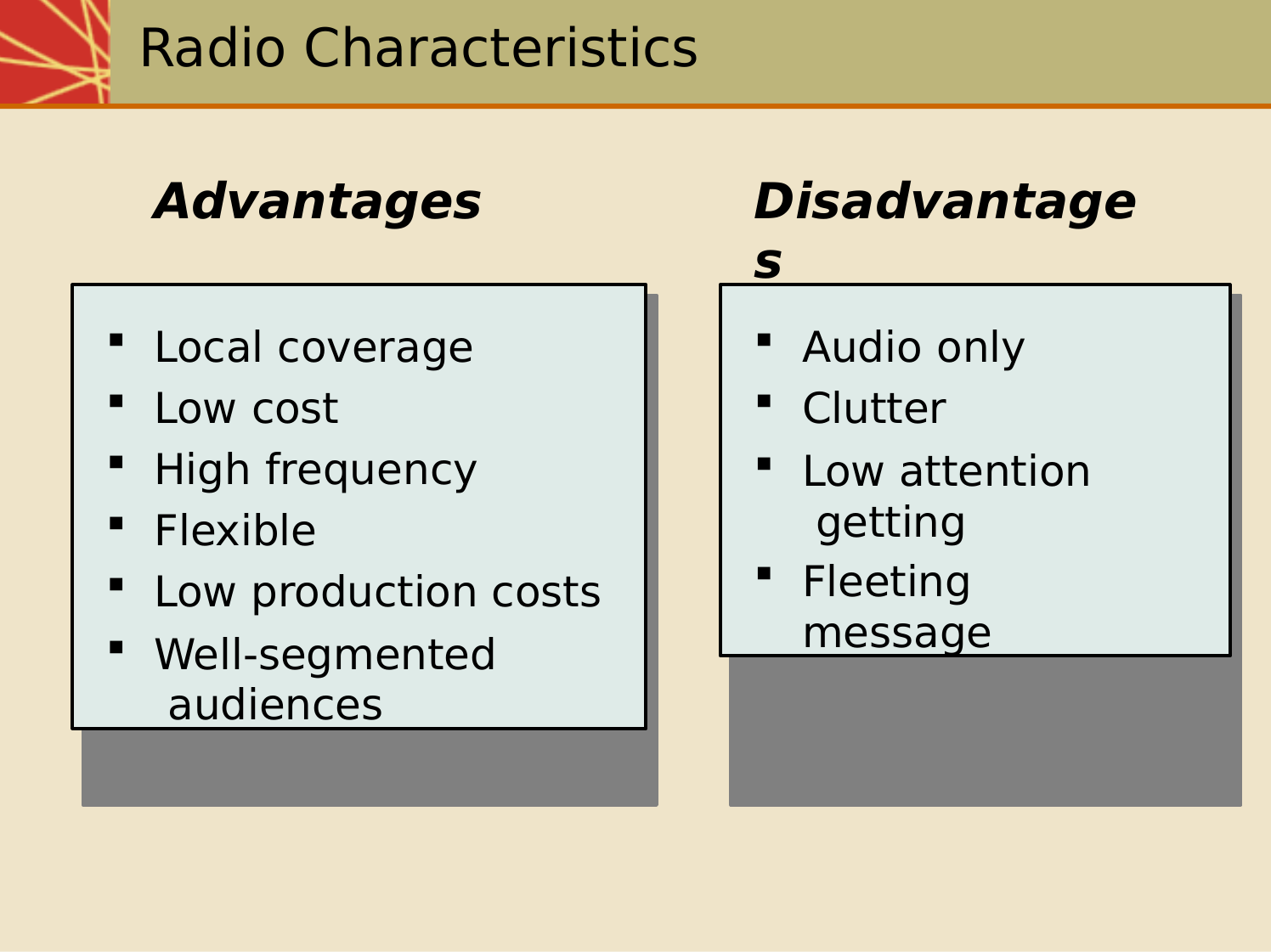

# Radio Characteristics
Disadvantages
Advantages
Local coverage
Low cost
High frequency
Flexible
Low production costs
Well-segmented  audiences
Audio only
Clutter
Low attention  getting
Fleeting message